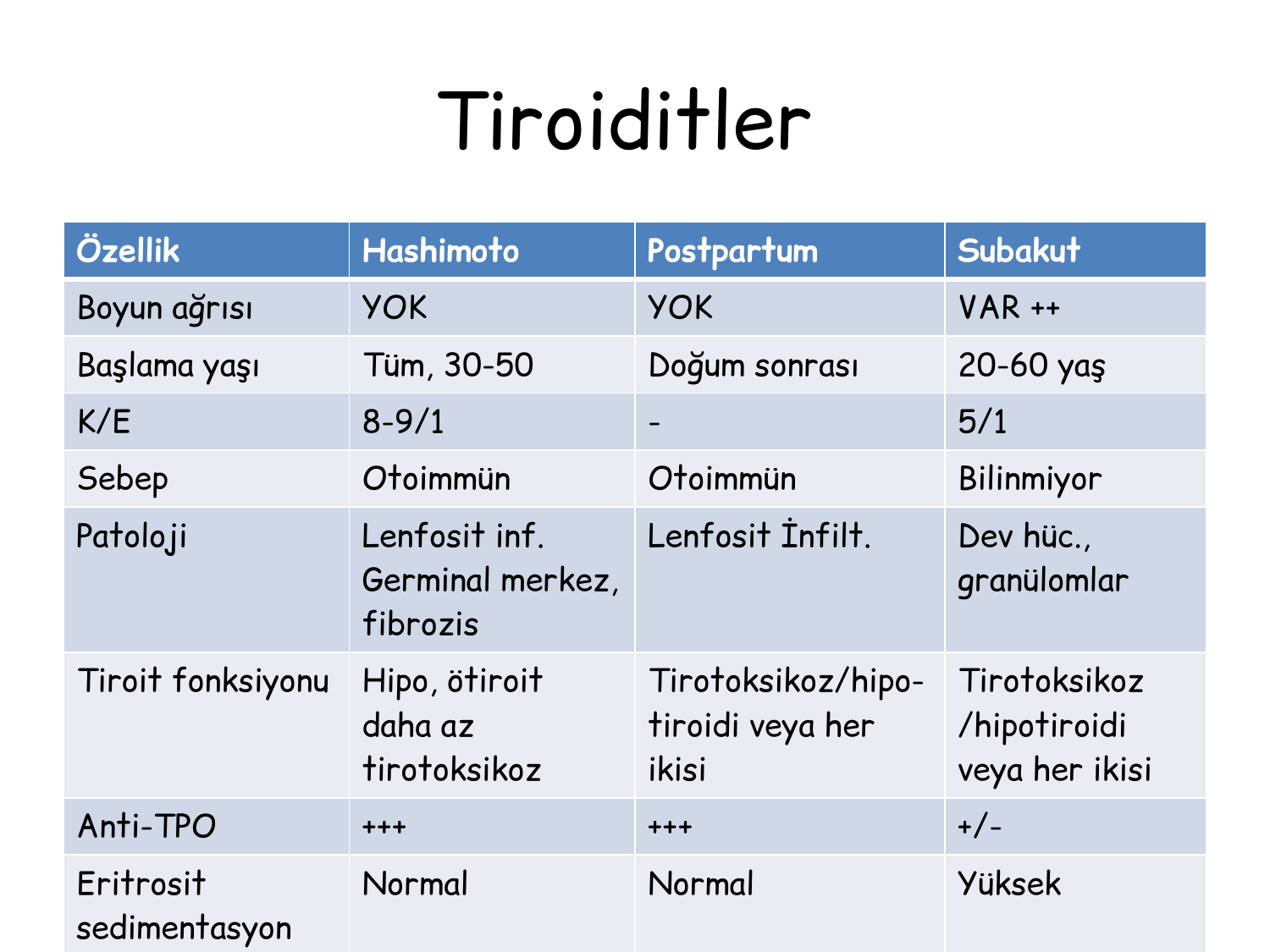

# Tiroiditler
| Özellik | Hashimoto | Postpartum | Subakut |
| --- | --- | --- | --- |
| Boyun ağrısı | YOK | YOK | VAR ++ |
| Başlama yaşı | Tüm, 30-50 | Doğum sonrası | 20-60 yaş |
| K/E | 8-9/1 | - | 5/1 |
| Sebep | Otoimmün | Otoimmün | Bilinmiyor |
| Patoloji | Lenfosit inf. Germinal merkez, fibrozis | Lenfosit İnfilt. | Dev hüc., granülomlar |
| Tiroit fonksiyonu | Hipo, ötiroit daha az tirotoksikoz | Tirotoksikoz/hipo-tiroidi veya her ikisi | Tirotoksikoz /hipotiroidi veya her ikisi |
| Anti-TPO | +++ | +++ | +/- |
| Eritrosit sedimentasyon hızı | Normal | Normal | Yüksek |